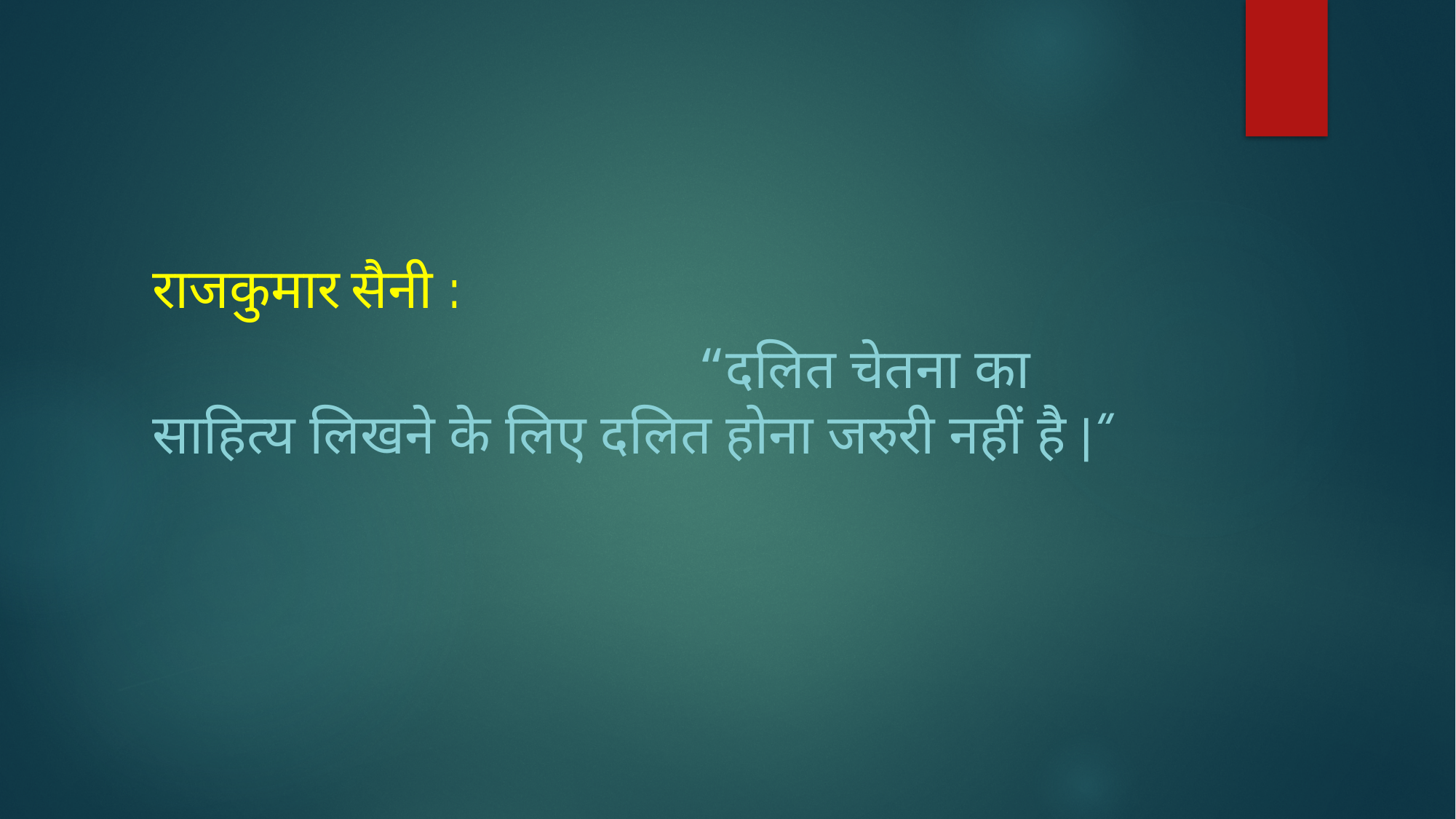

#
राजकुमार सैनी :
					“दलित चेतना का साहित्य लिखने के लिए दलित होना जरुरी नहीं है |”